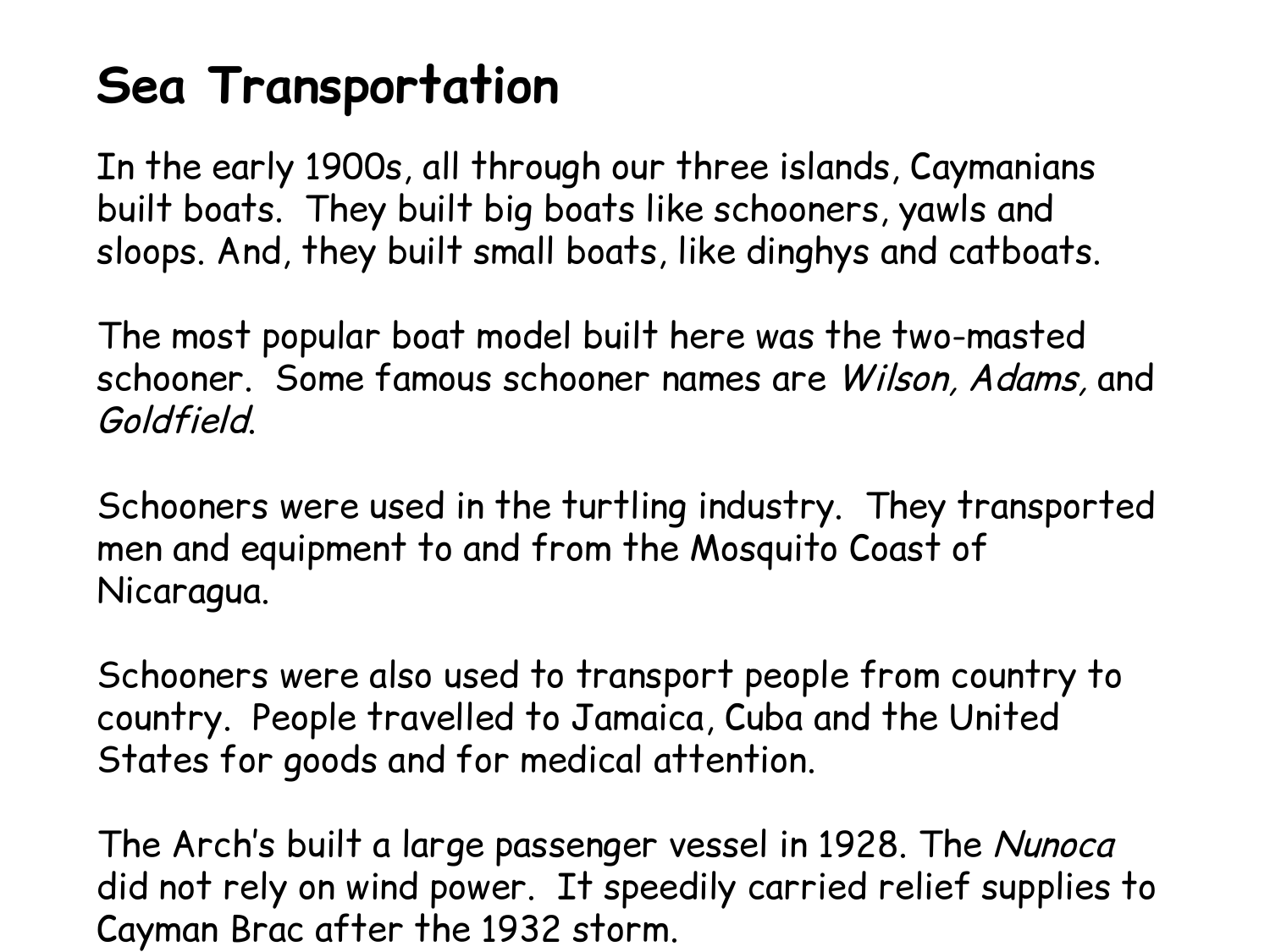

# Sea Transportation
In the early 1900s, all through our three islands, Caymanians built boats.  They built big boats like schooners, yawls and sloops. And, they built small boats, like dinghys and catboats.

The most popular boat model built here was the two-masted schooner.  Some famous schooner names are Wilson, Adams, and Goldfield.

Schooners were used in the turtling industry.  They transported men and equipment to and from the Mosquito Coast of Nicaragua.

Schooners were also used to transport people from country to country.  People travelled to Jamaica, Cuba and the United States for goods and for medical attention.

The Arch’s built a large passenger vessel in 1928. The Nunoca did not rely on wind power.  It speedily carried relief supplies to Cayman Brac after the 1932 storm.